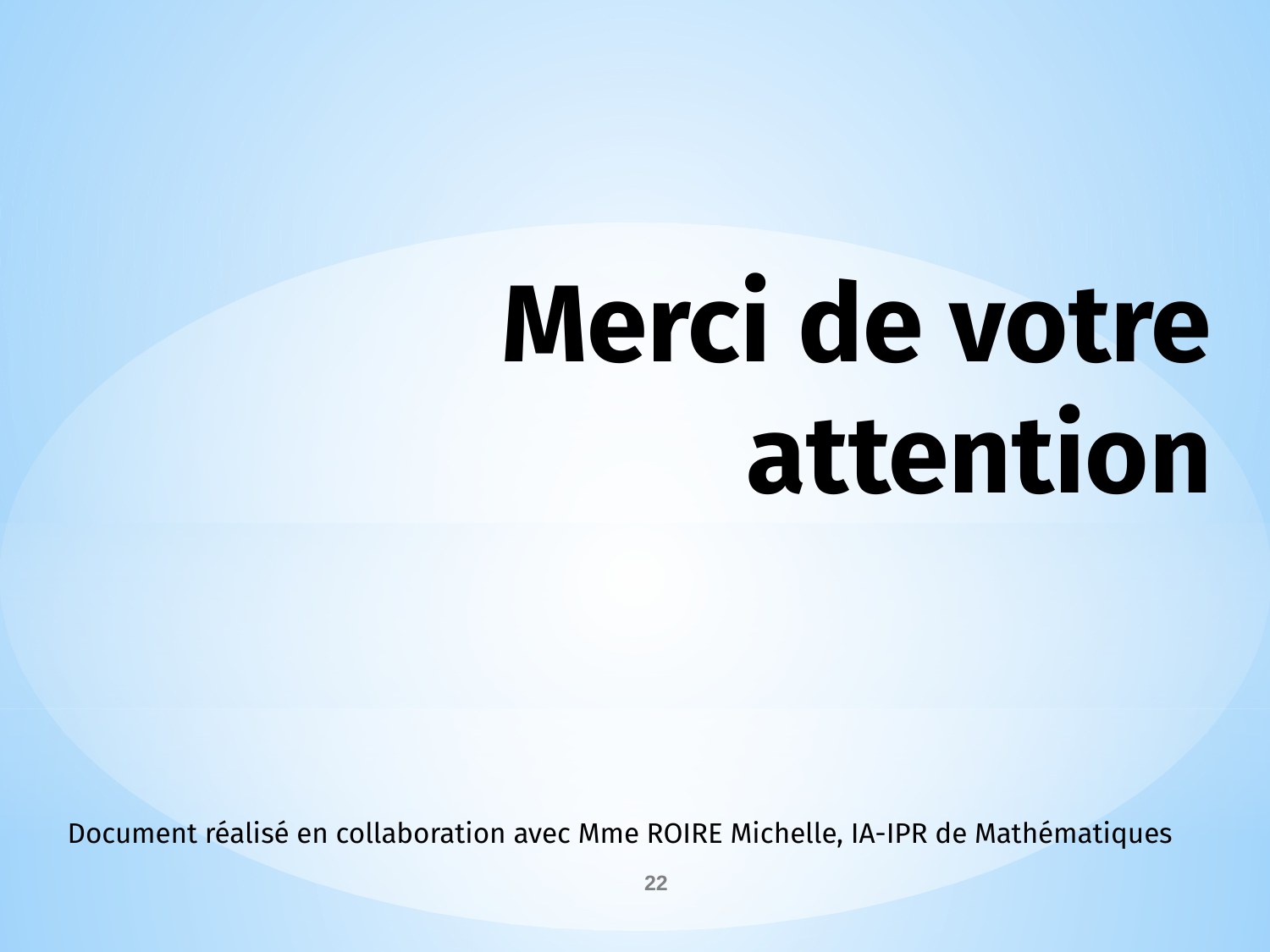

# Merci de votre attention
Document réalisé en collaboration avec Mme ROIRE Michelle, IA-IPR de Mathématiques
22